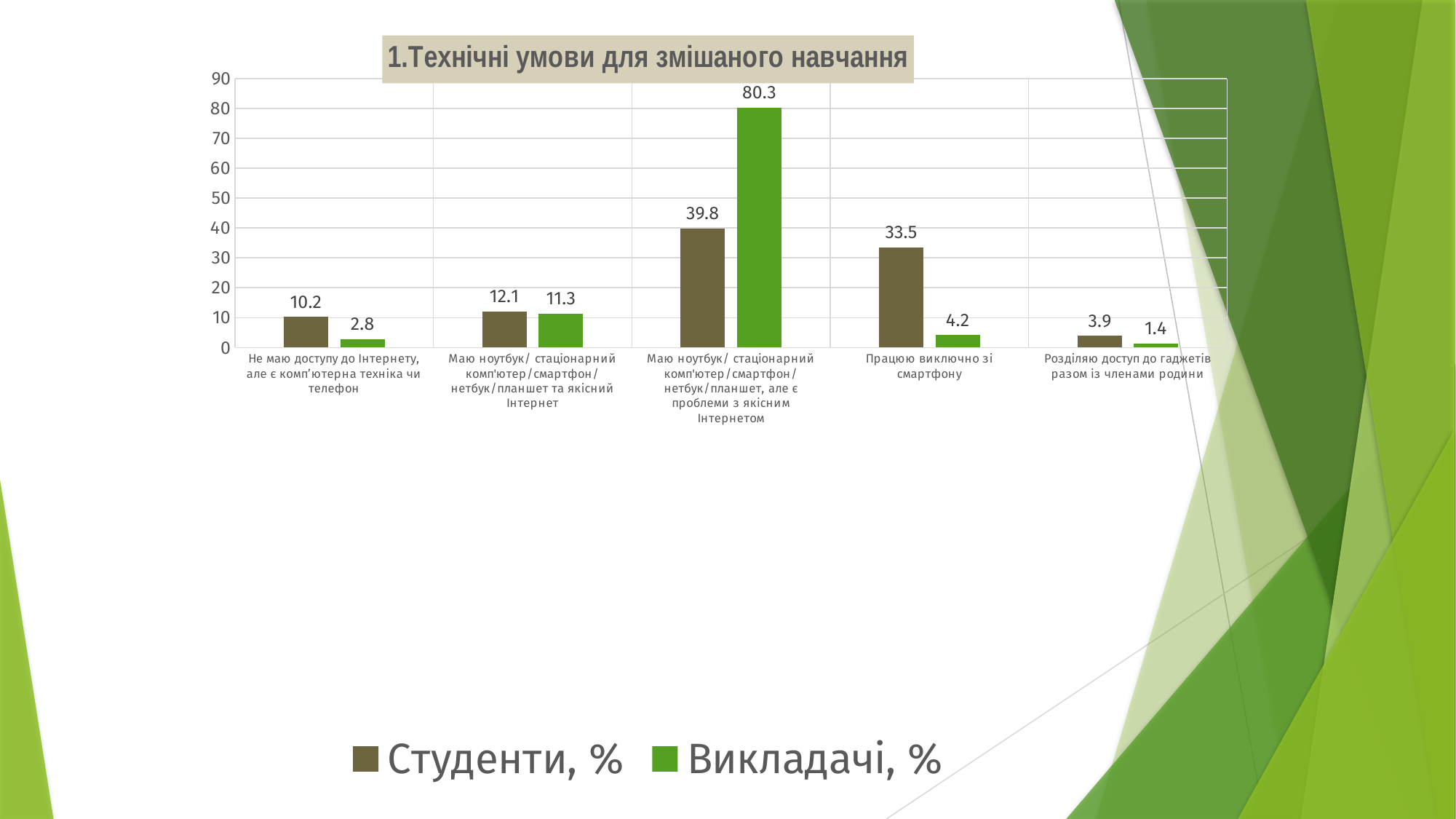

### Chart: 1.Технічні умови для змішаного навчання

| Category | Студенти, % | Викладачі, % |
|---|---|---|
| Не маю доступу до Інтернету, але є комп’ютерна техніка чи телефон | 10.2 | 2.8 |
| Маю ноутбук/ стаціонарний комп'ютер/смартфон/нетбук/планшет та якісний Інтернет | 12.1 | 11.3 |
| Маю ноутбук/ стаціонарний комп'ютер/смартфон/нетбук/планшет, але є проблеми з якісним Інтернетом | 39.8 | 80.3 |
| Працюю виключно зі смартфону | 33.5 | 4.2 |
| Розділяю доступ до гаджетів разом із членами родини | 3.9 | 1.4 |